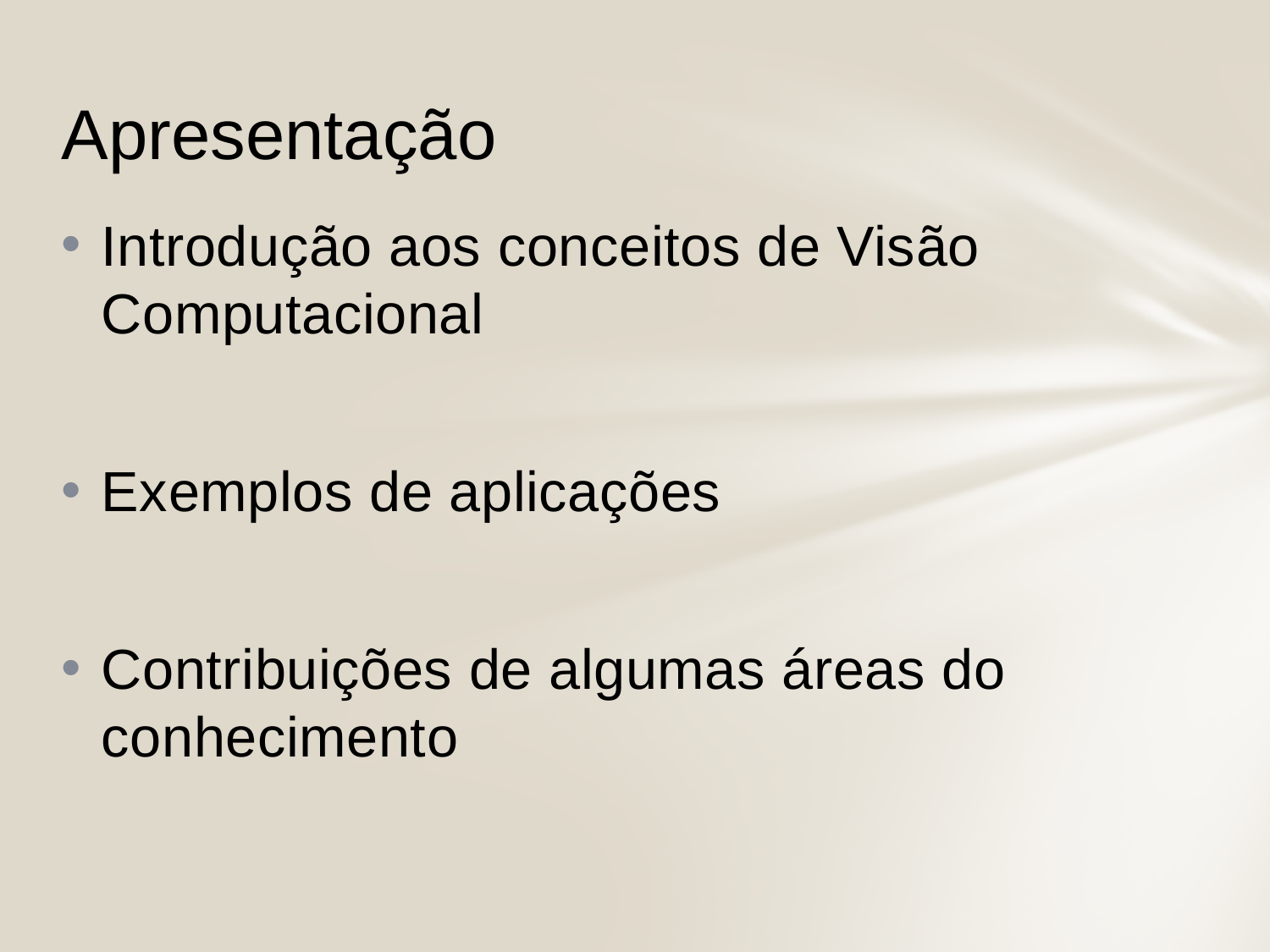

# Apresentação
Introdução aos conceitos de Visão Computacional

Exemplos de aplicações

Contribuições de algumas áreas do conhecimento